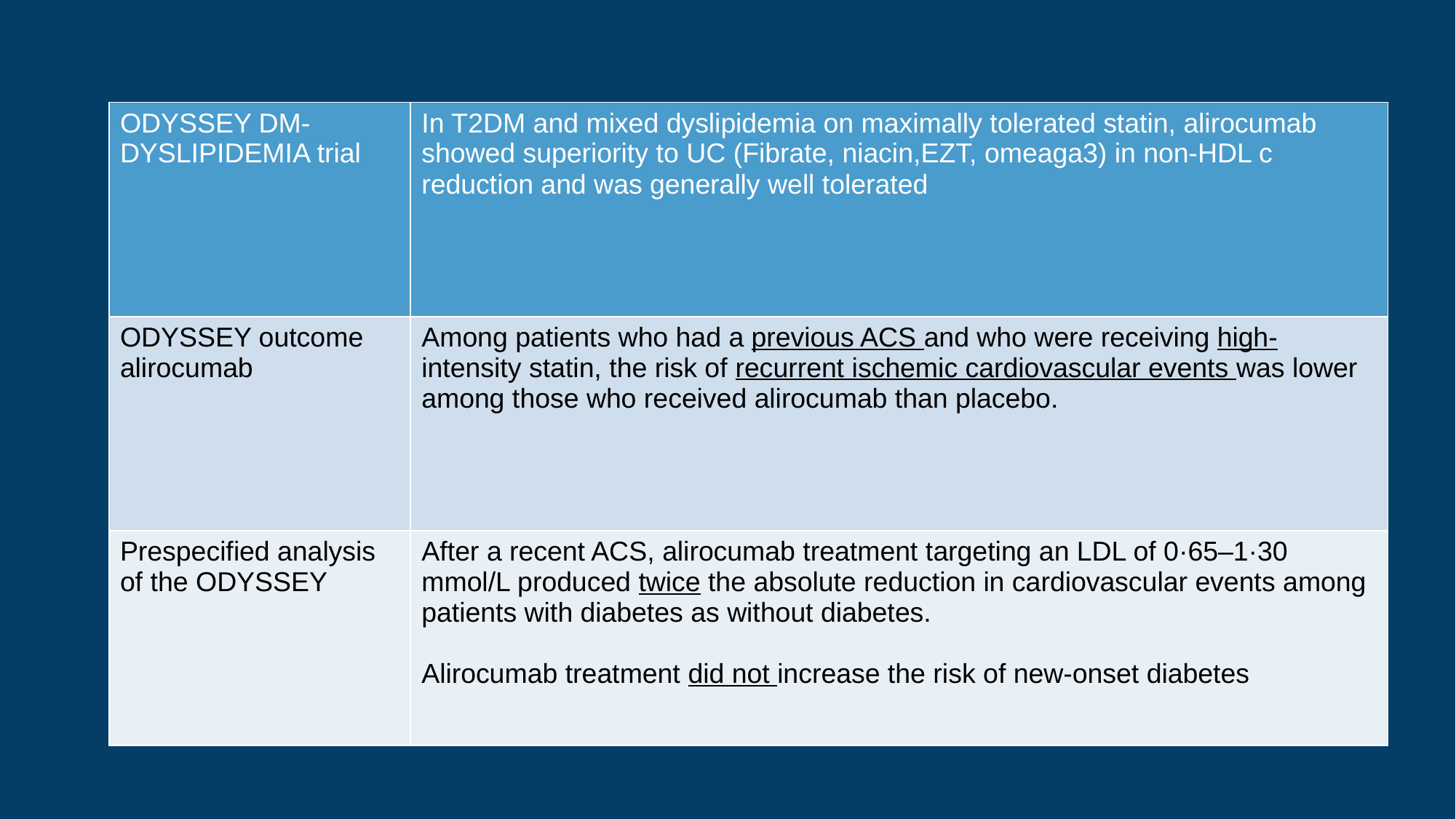

| ODYSSEY DM-DYSLIPIDEMIA trial | In T2DM and mixed dyslipidemia on maximally tolerated statin, alirocumab showed superiority to UC (Fibrate, niacin,EZT, omeaga3) in non-HDL c reduction and was generally well tolerated |
| --- | --- |
| ODYSSEY outcome alirocumab | Among patients who had a previous ACS and who were receiving high-intensity statin, the risk of recurrent ischemic cardiovascular events was lower among those who received alirocumab than placebo. |
| Prespecified analysis of the ODYSSEY | After a recent ACS, alirocumab treatment targeting an LDL of 0·65–1·30 mmol/L produced twice the absolute reduction in cardiovascular events among patients with diabetes as without diabetes. Alirocumab treatment did not increase the risk of new-onset diabetes |